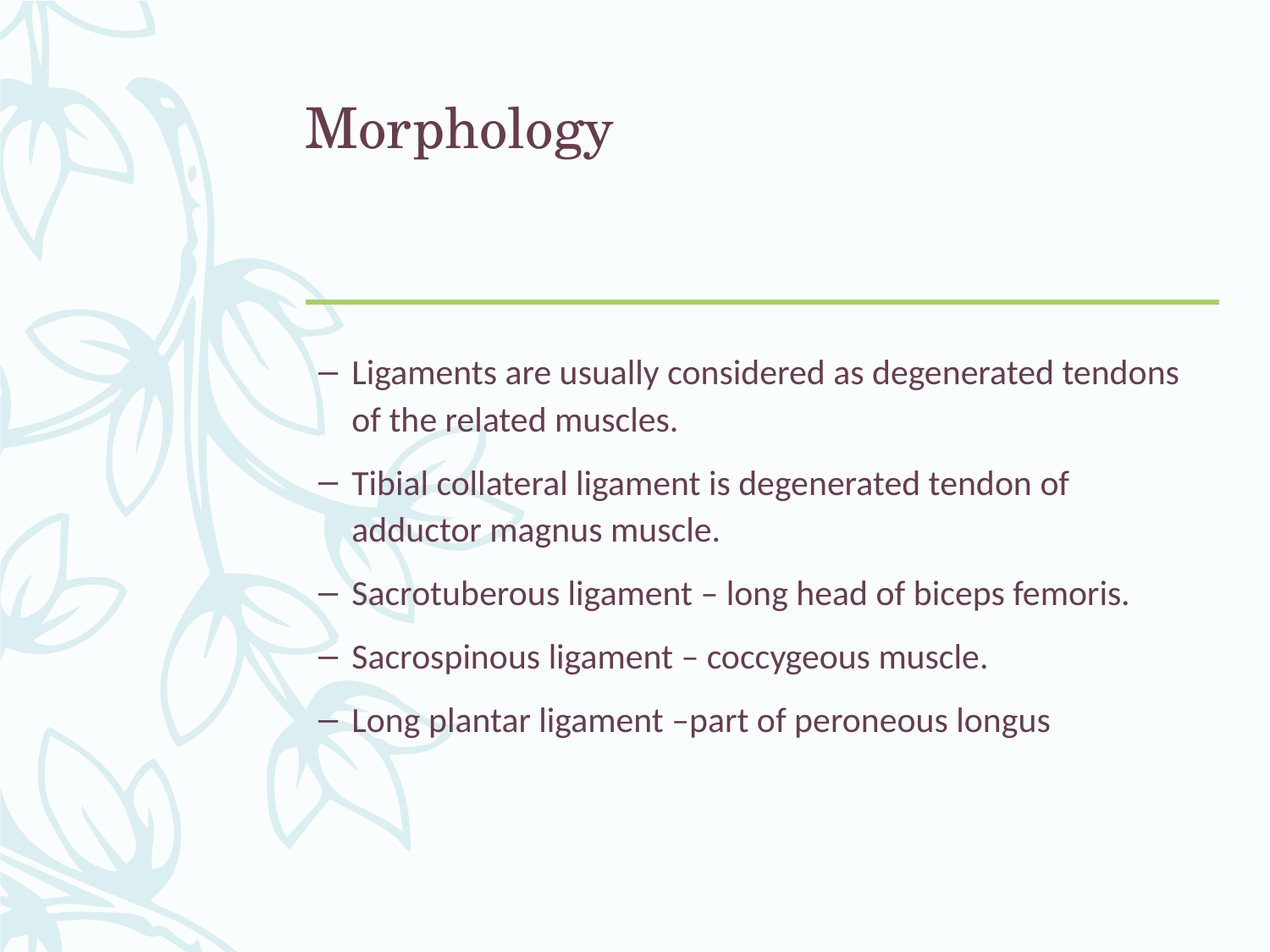

# Morphology
Ligaments are usually considered as degenerated tendons of the related muscles.
Tibial collateral ligament is degenerated tendon of adductor magnus muscle.
Sacrotuberous ligament – long head of biceps femoris.
Sacrospinous ligament – coccygeous muscle.
Long plantar ligament –part of peroneous longus